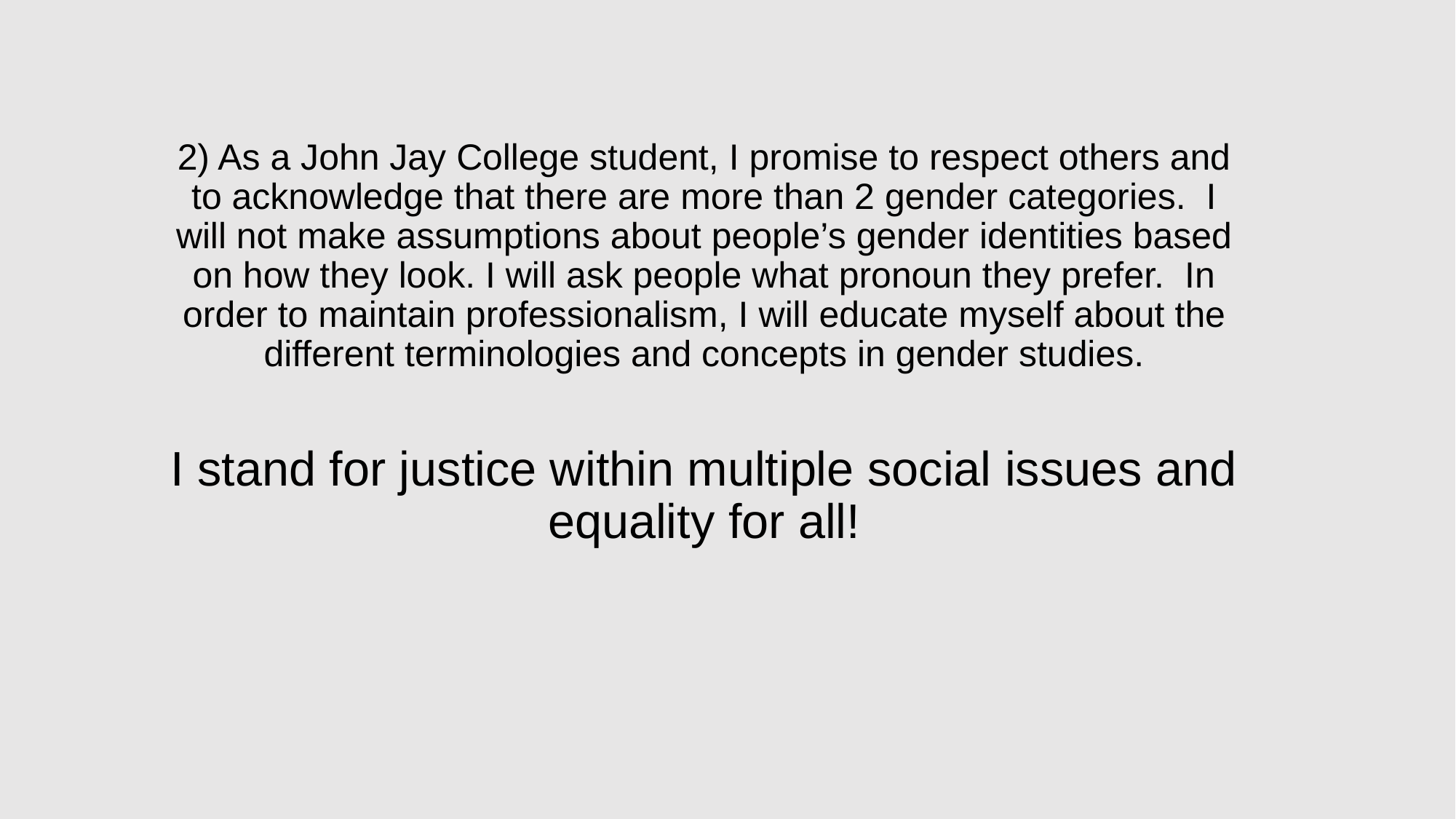

2) As a John Jay College student, I promise to respect others and to acknowledge that there are more than 2 gender categories.  I will not make assumptions about people’s gender identities based on how they look. I will ask people what pronoun they prefer.  In order to maintain professionalism, I will educate myself about the different terminologies and concepts in gender studies.

I stand for justice within multiple social issues and equality for all!